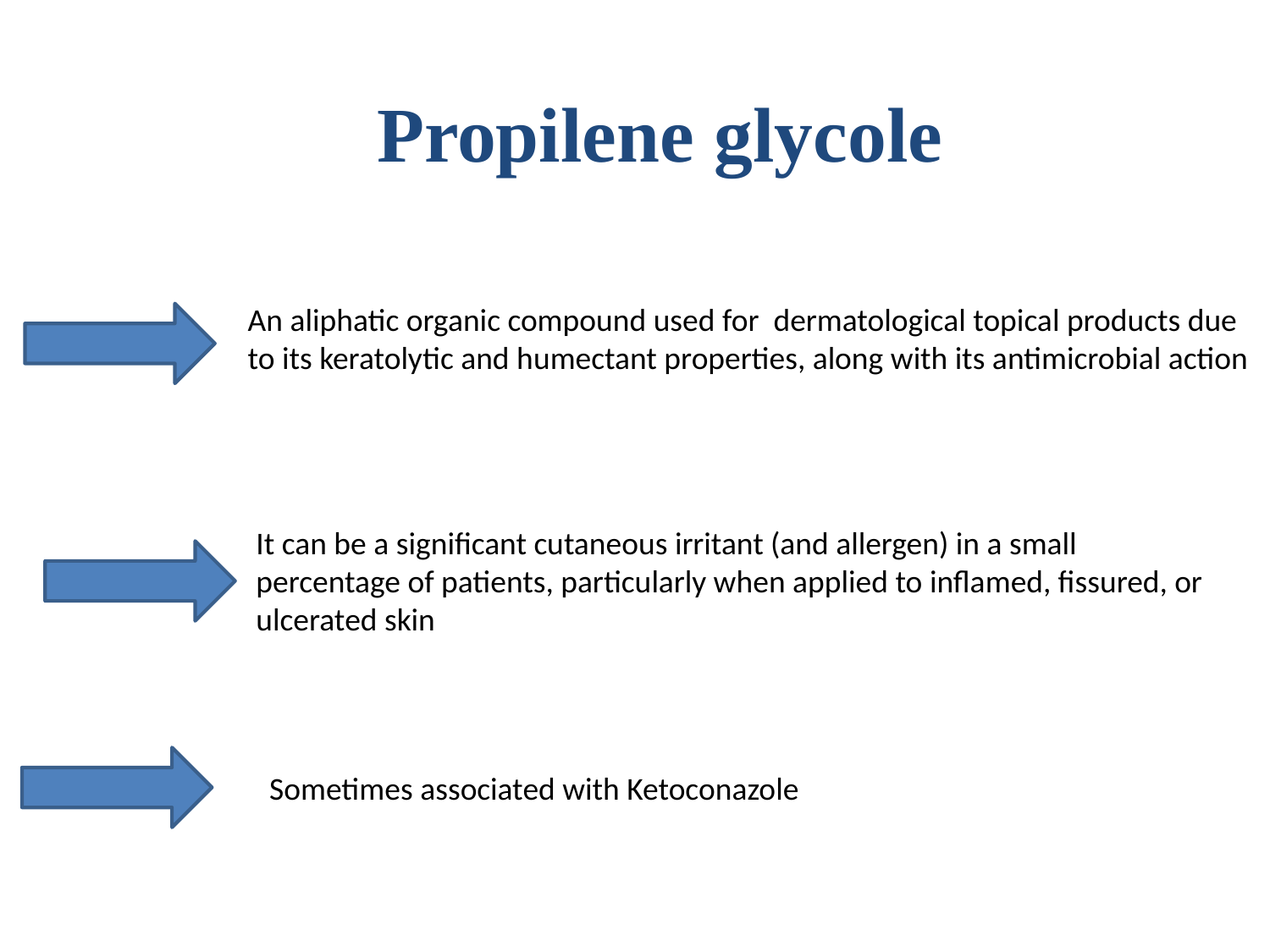

Propilene glycole

An aliphatic organic compound used for  dermatological topical products due to its keratolytic and humectant properties, along with its antimicrobial action

It can be a significant cutaneous irritant (and allergen) in a small percentage of patients, particularly when applied to inflamed, fissured, or ulcerated skin

Sometimes associated with Ketoconazole